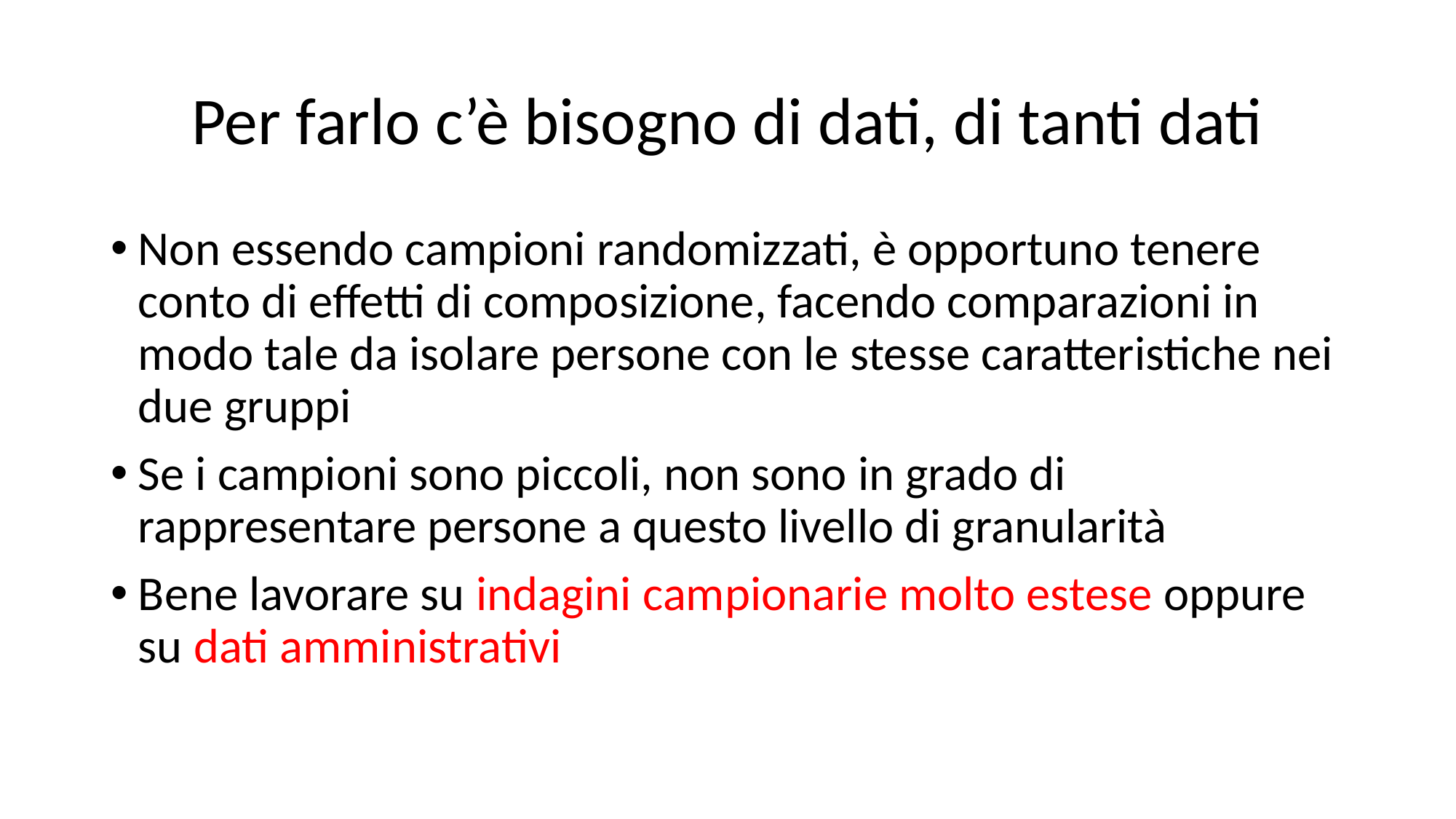

# Per farlo c’è bisogno di dati, di tanti dati
Non essendo campioni randomizzati, è opportuno tenere conto di effetti di composizione, facendo comparazioni in modo tale da isolare persone con le stesse caratteristiche nei due gruppi
Se i campioni sono piccoli, non sono in grado di rappresentare persone a questo livello di granularità
Bene lavorare su indagini campionarie molto estese oppure su dati amministrativi